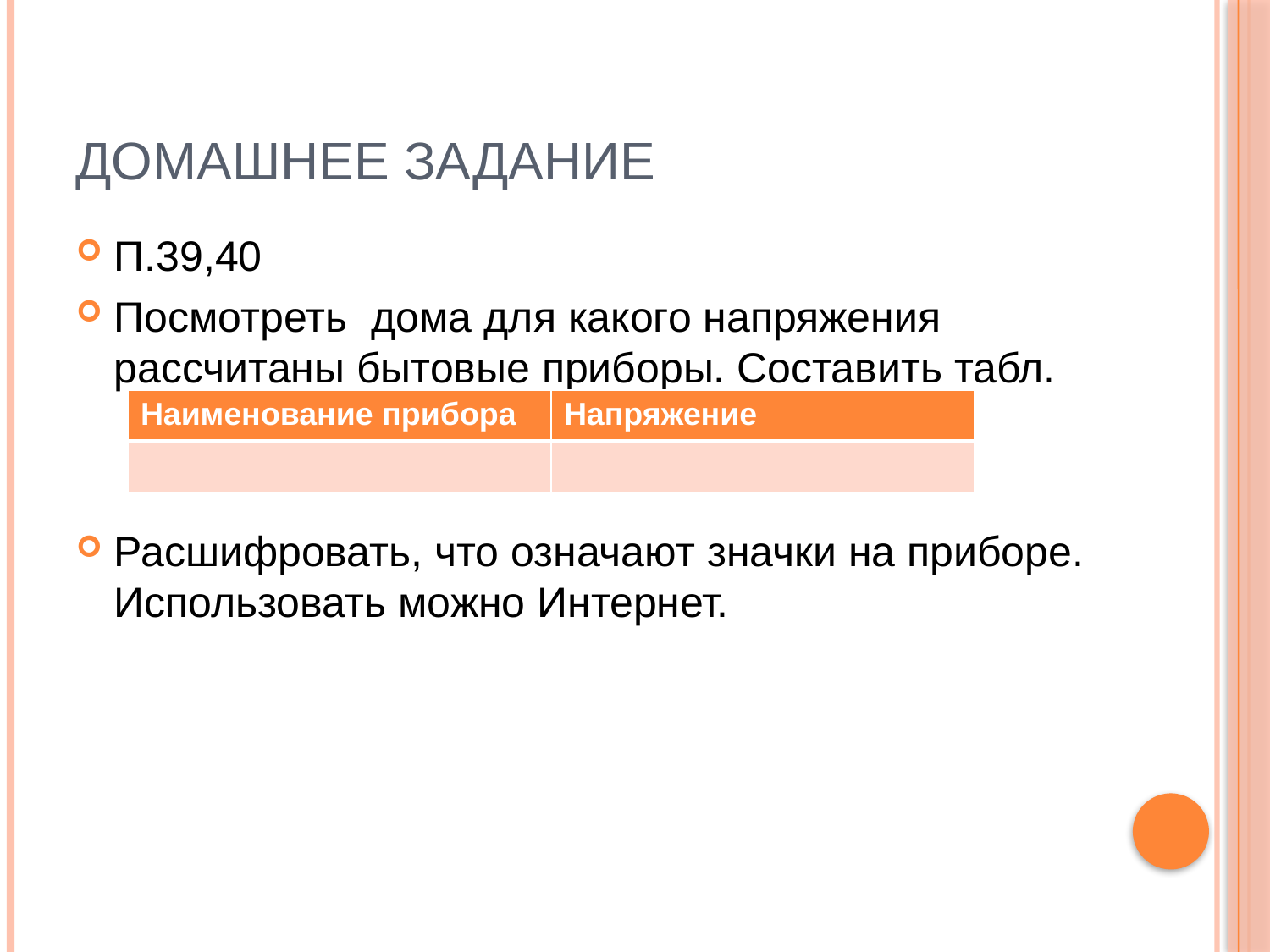

# Домашнее задание
П.39,40
Посмотреть  дома для какого напряжения рассчитаны бытовые приборы. Составить табл.

Расшифровать, что означают значки на приборе. Использовать можно Интернет.

| Наименование прибора | Напряжение |
| --- | --- |
|  |  |